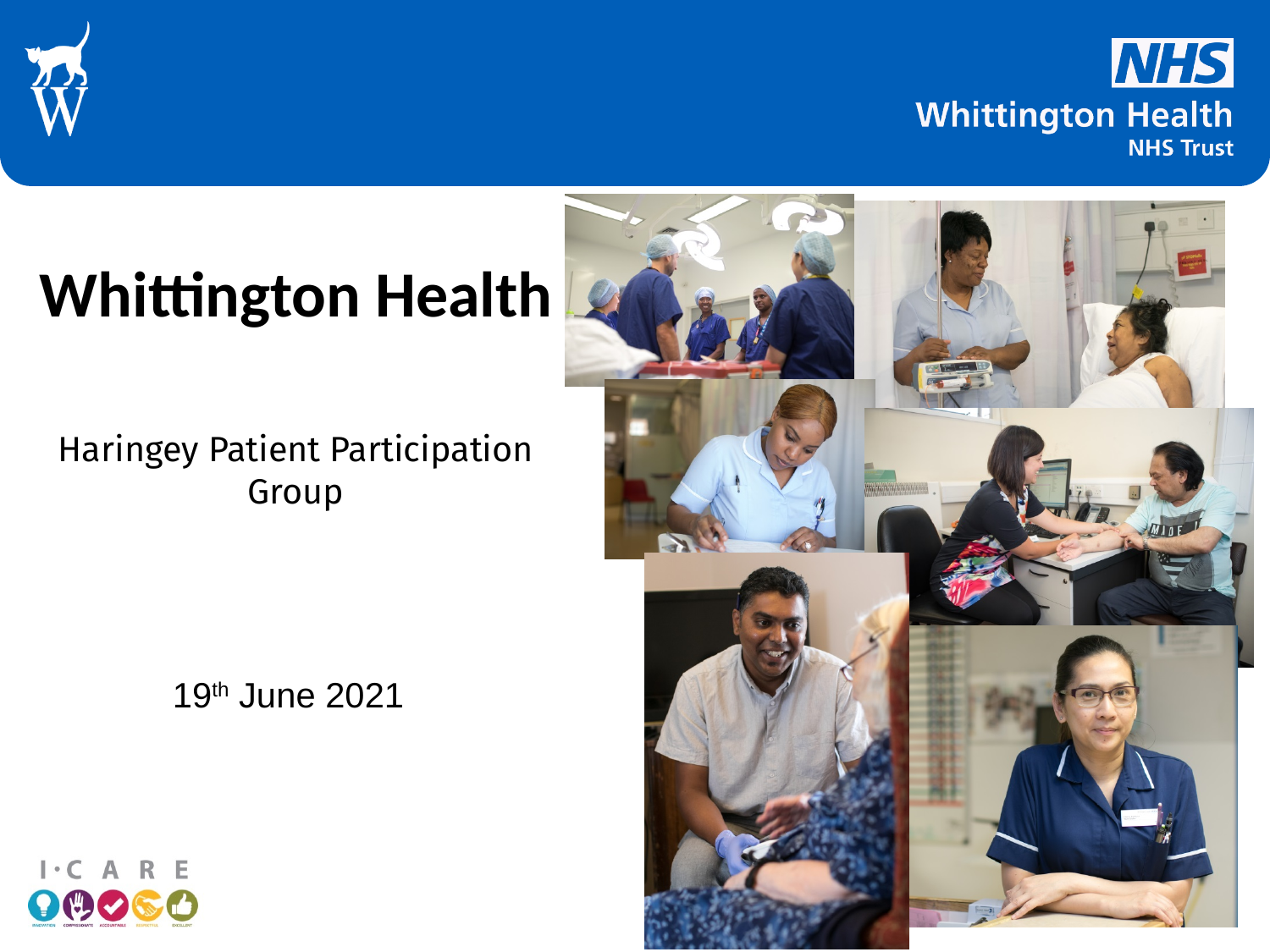

Whittington Health

Haringey Patient Participation Group
 19th June 2021